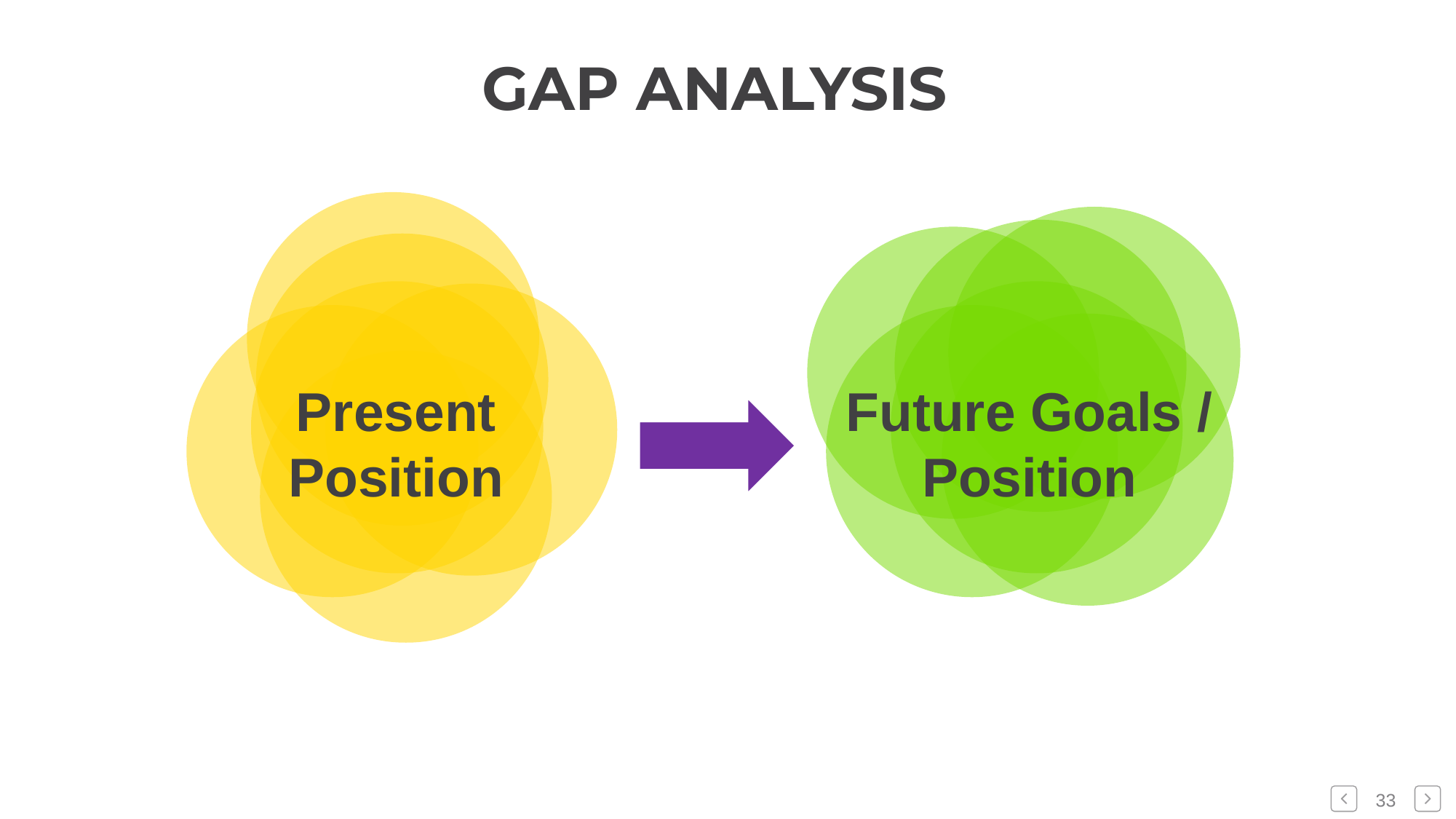

GAP ANALYSIS

Present Position

Future Goals / Position